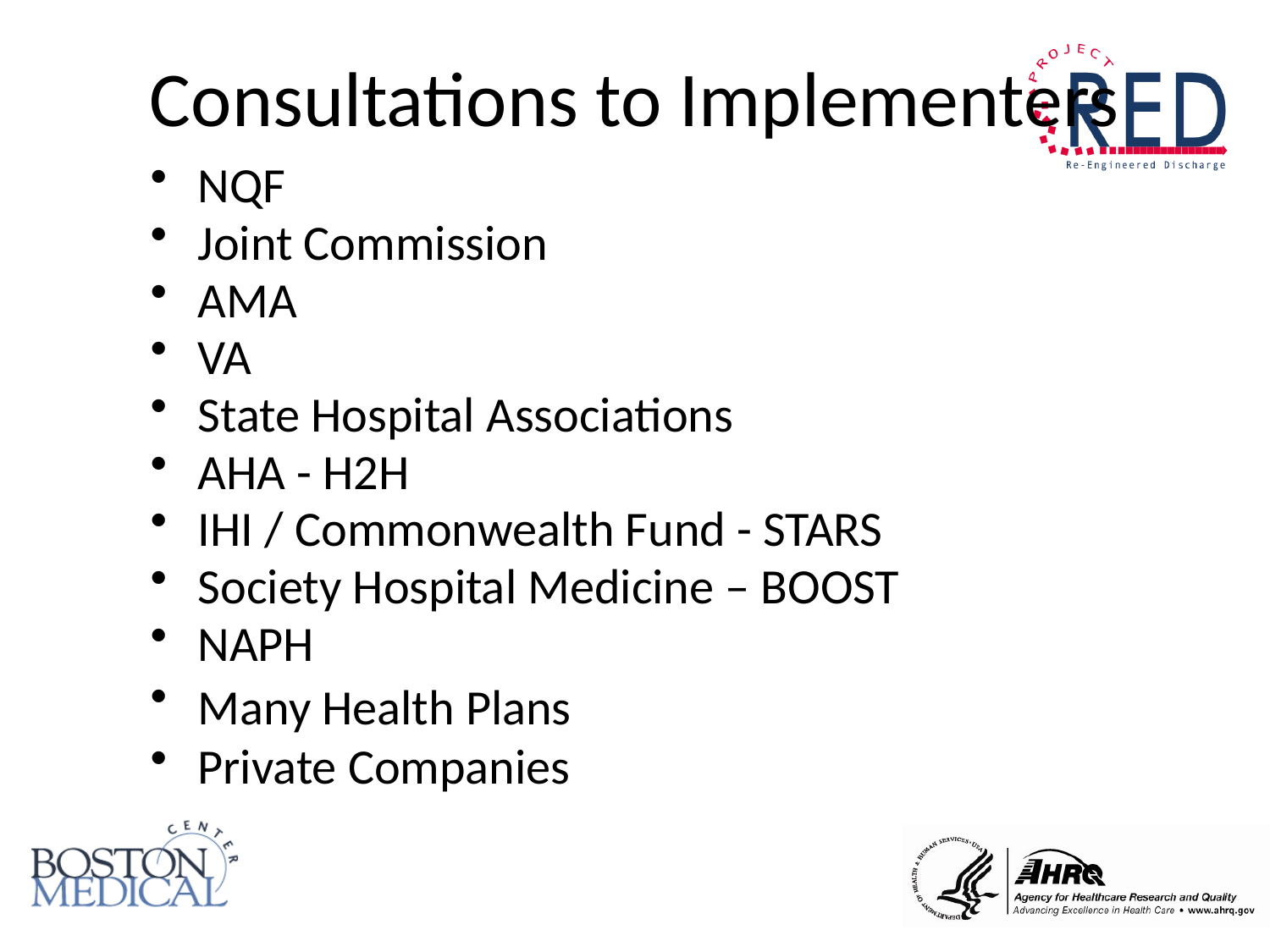

Consultations to Implementers
NQF
Joint Commission
AMA
VA
State Hospital Associations
AHA - H2H
IHI / Commonwealth Fund - STARS
Society Hospital Medicine – BOOST
NAPH
Many Health Plans
Private Companies